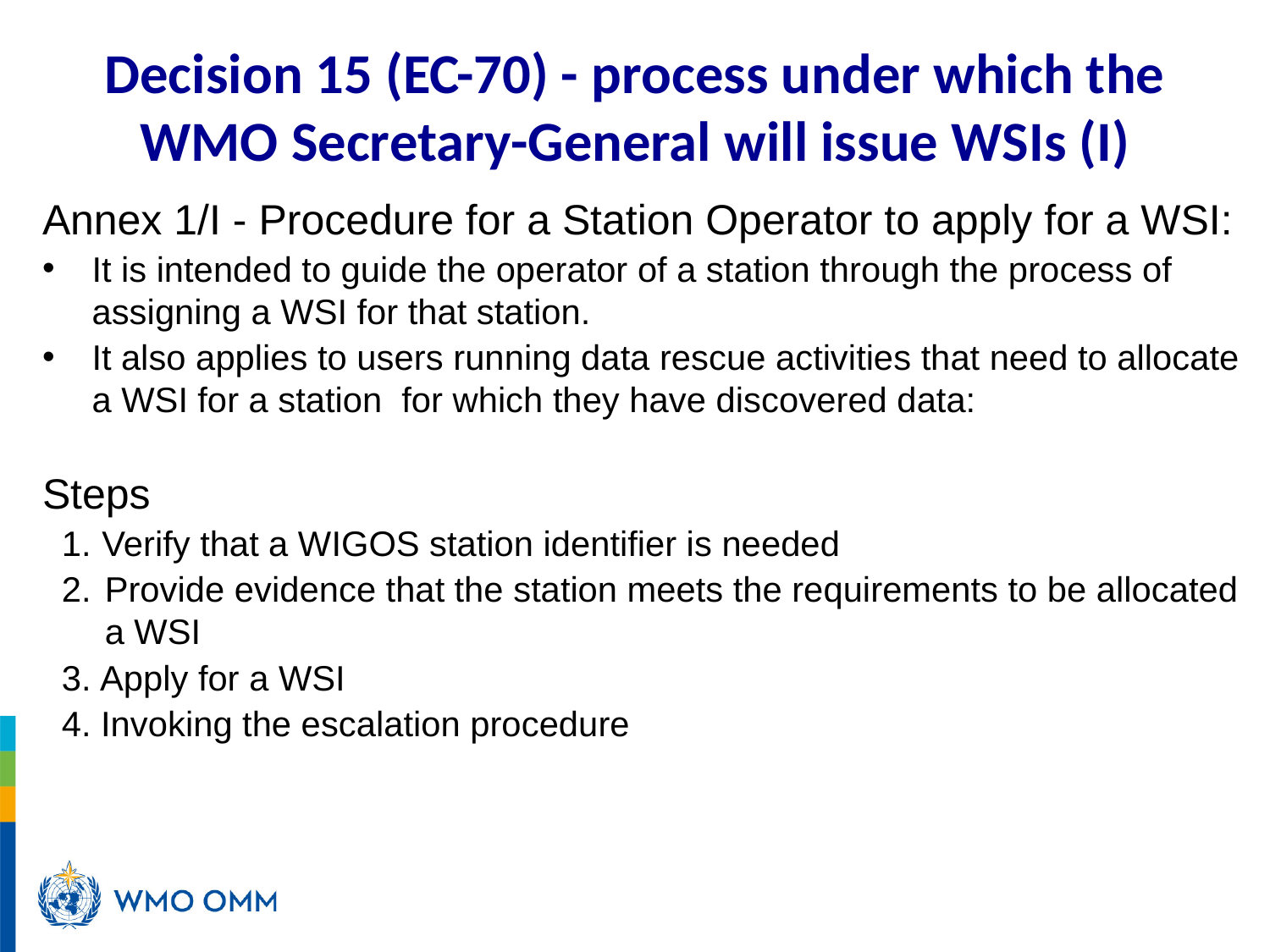

# Decision 15 (EC-70) - process under which the WMO Secretary-General will issue WSIs (I)
Annex 1/I - Procedure for a Station Operator to apply for a WSI:
It is intended to guide the operator of a station through the process of assigning a WSI for that station.
It also applies to users running data rescue activities that need to allocate a WSI for a station  for which they have discovered data:

Steps
  1.	 Verify that a WIGOS station identifier is needed
  2.	Provide evidence that the station meets the requirements to be allocated a WSI
  3.	 Apply for a WSI
  4. Invoking the escalation procedure